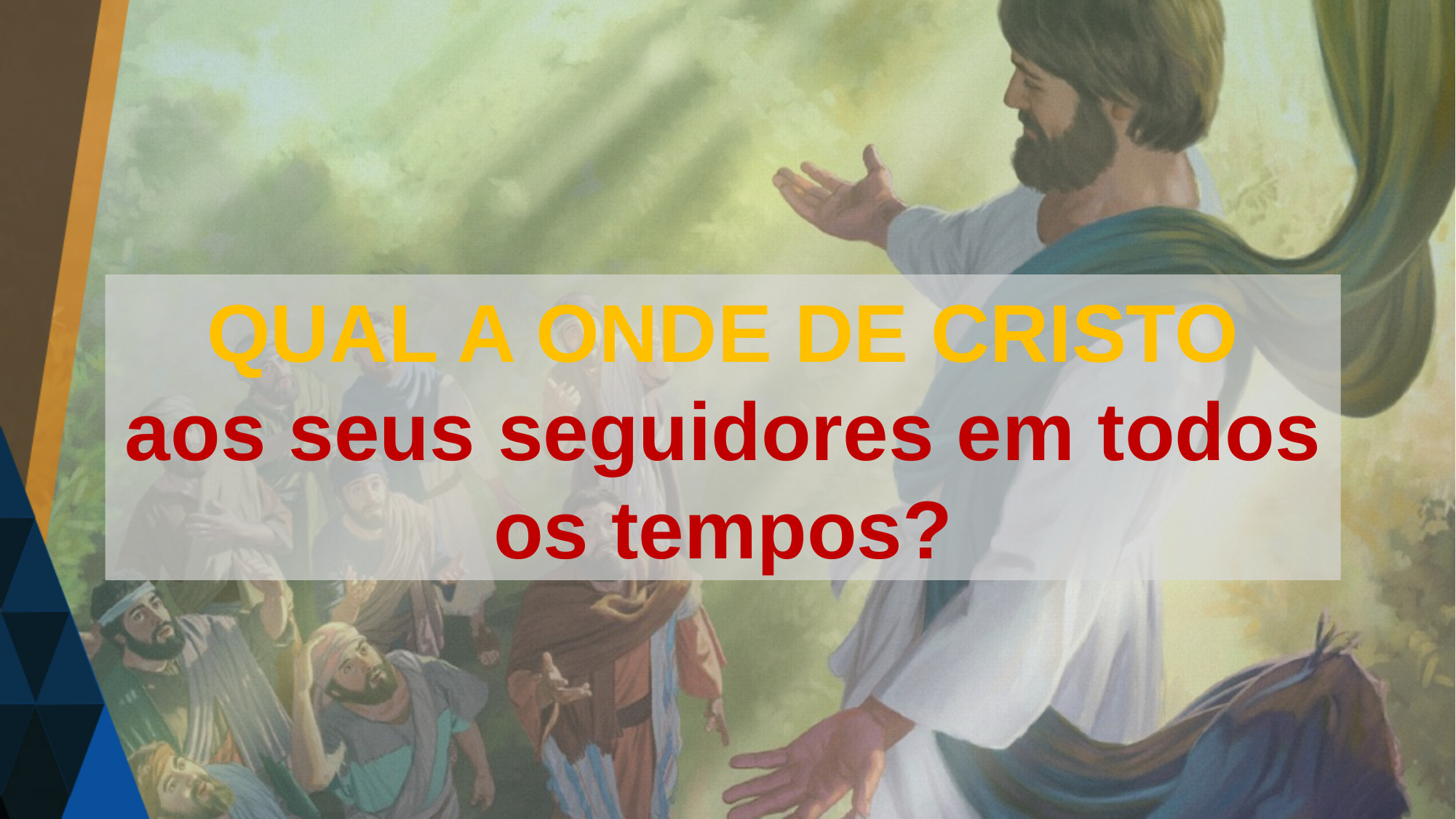

QUAL A ONDE DE CRISTO
aos seus seguidores em todos os tempos?